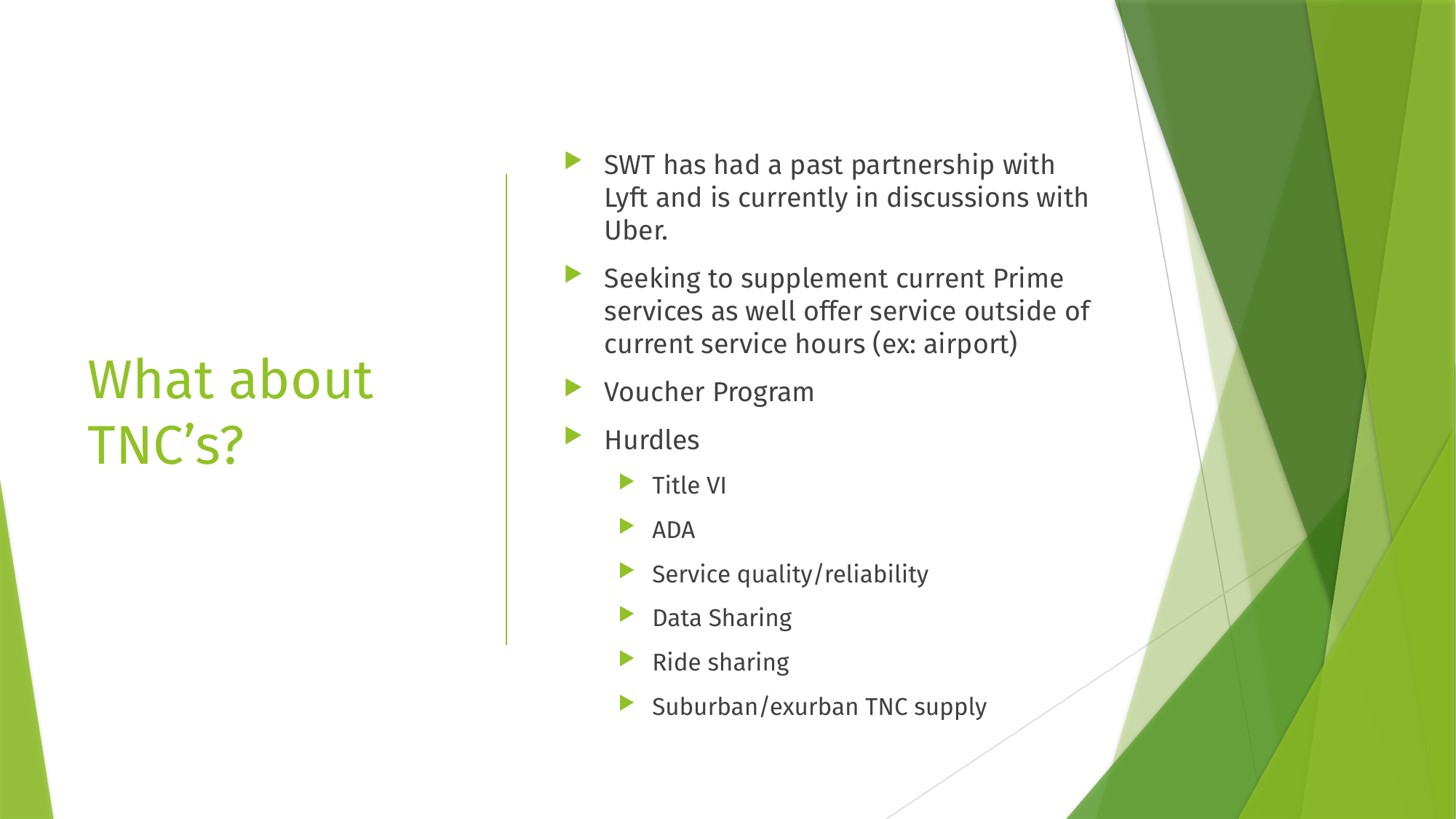

SWT has had a past partnership with Lyft and is currently in discussions with Uber.
Seeking to supplement current Prime services as well offer service outside of current service hours (ex: airport)
Voucher Program
Hurdles
Title VI
ADA
Service quality/reliability
Data Sharing
Ride sharing
Suburban/exurban TNC supply
# What about TNC’s?